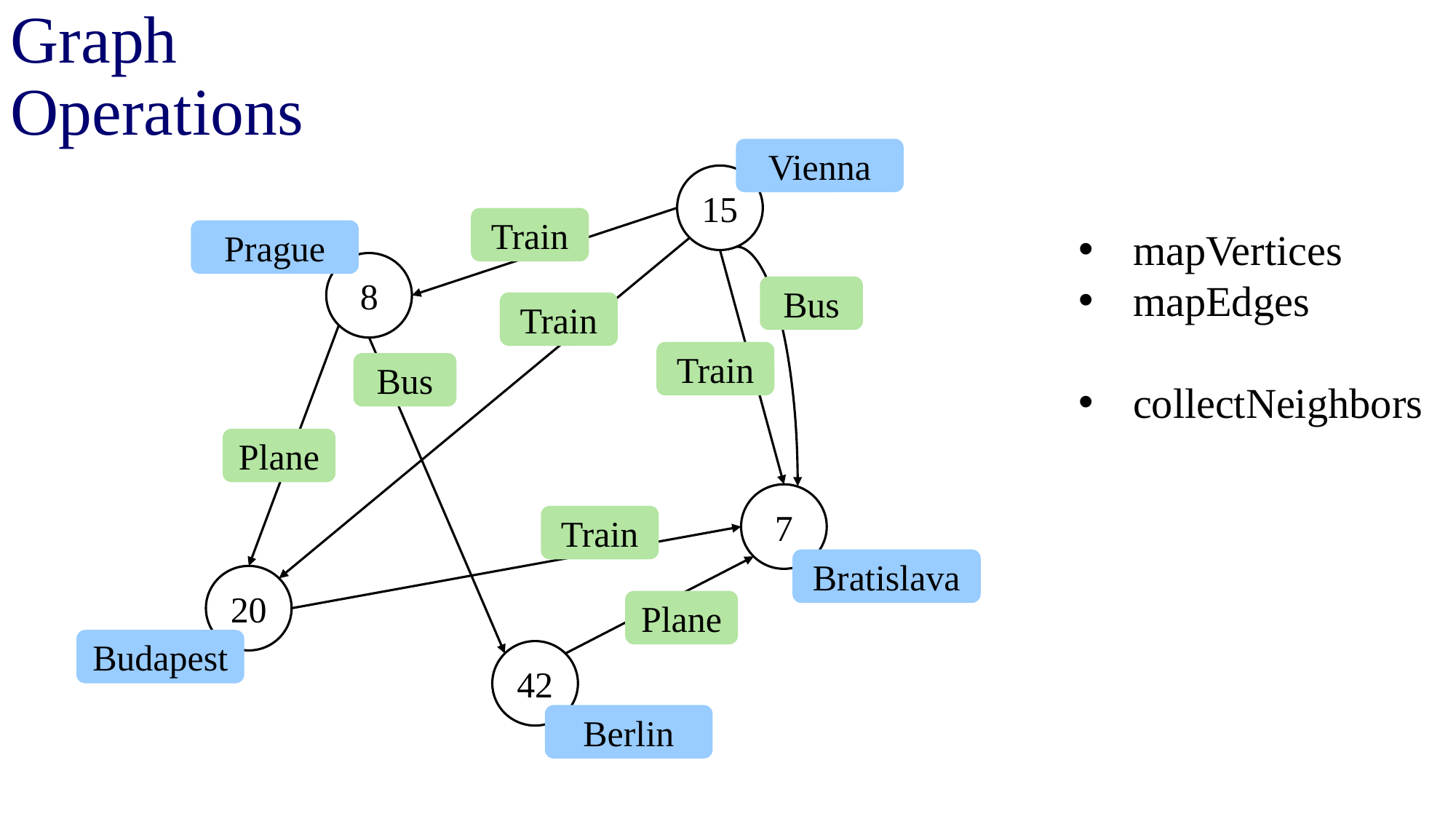

Graph Operations
Vienna
15
Train
mapVertices
mapEdges

collectNeighbors

reverse
subgraph
joinVertices
Prague

8
Bus
Train
Train
Bus
Plane

7
Train
Bratislava
20
Plane
Budapest
42
Berlin